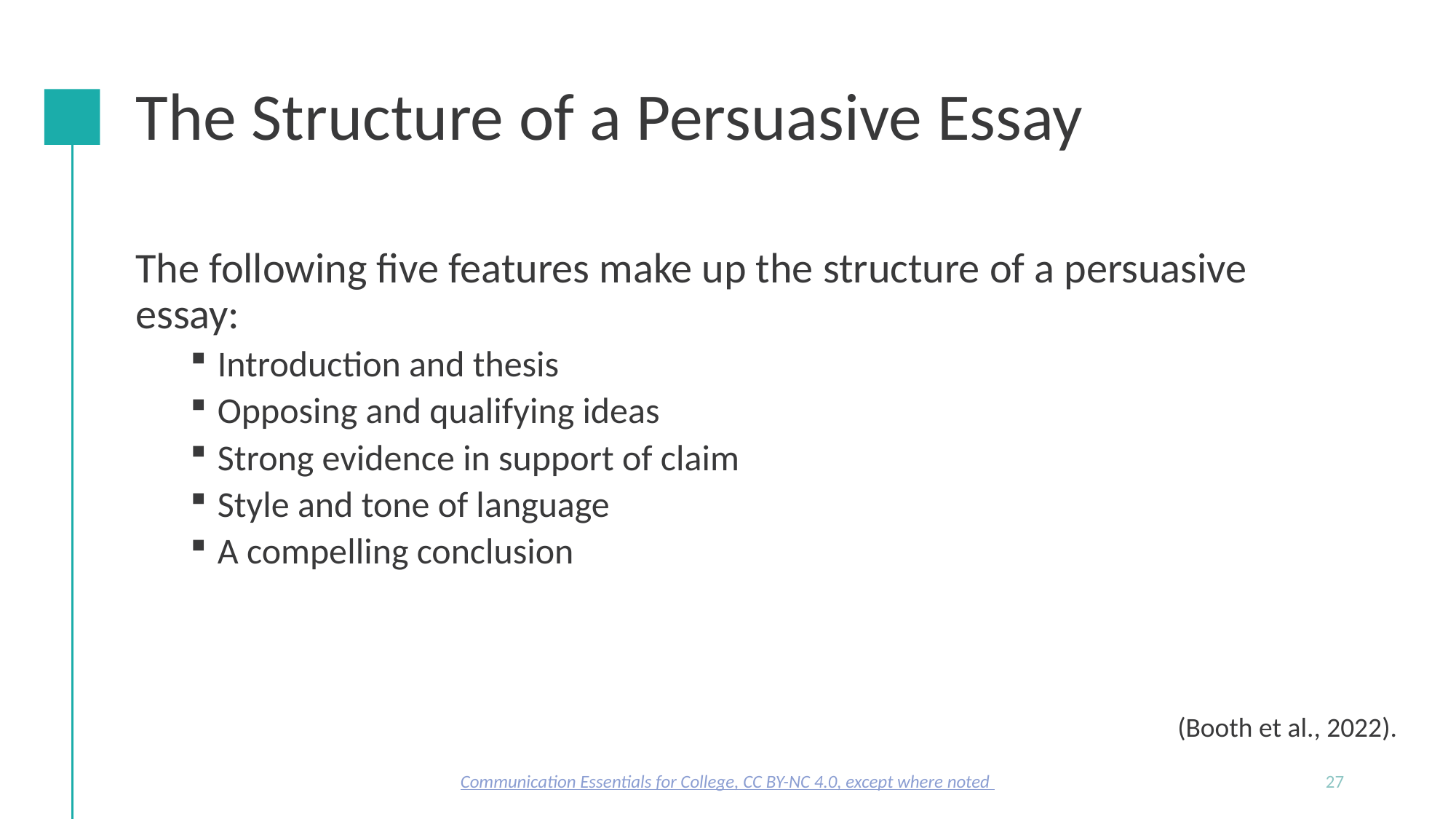

# The Structure of a Persuasive Essay
The following five features make up the structure of a persuasive essay:
Introduction and thesis
Opposing and qualifying ideas
Strong evidence in support of claim
Style and tone of language
A compelling conclusion
(Booth et al., 2022).
Communication Essentials for College, CC BY-NC 4.0, except where noted
27